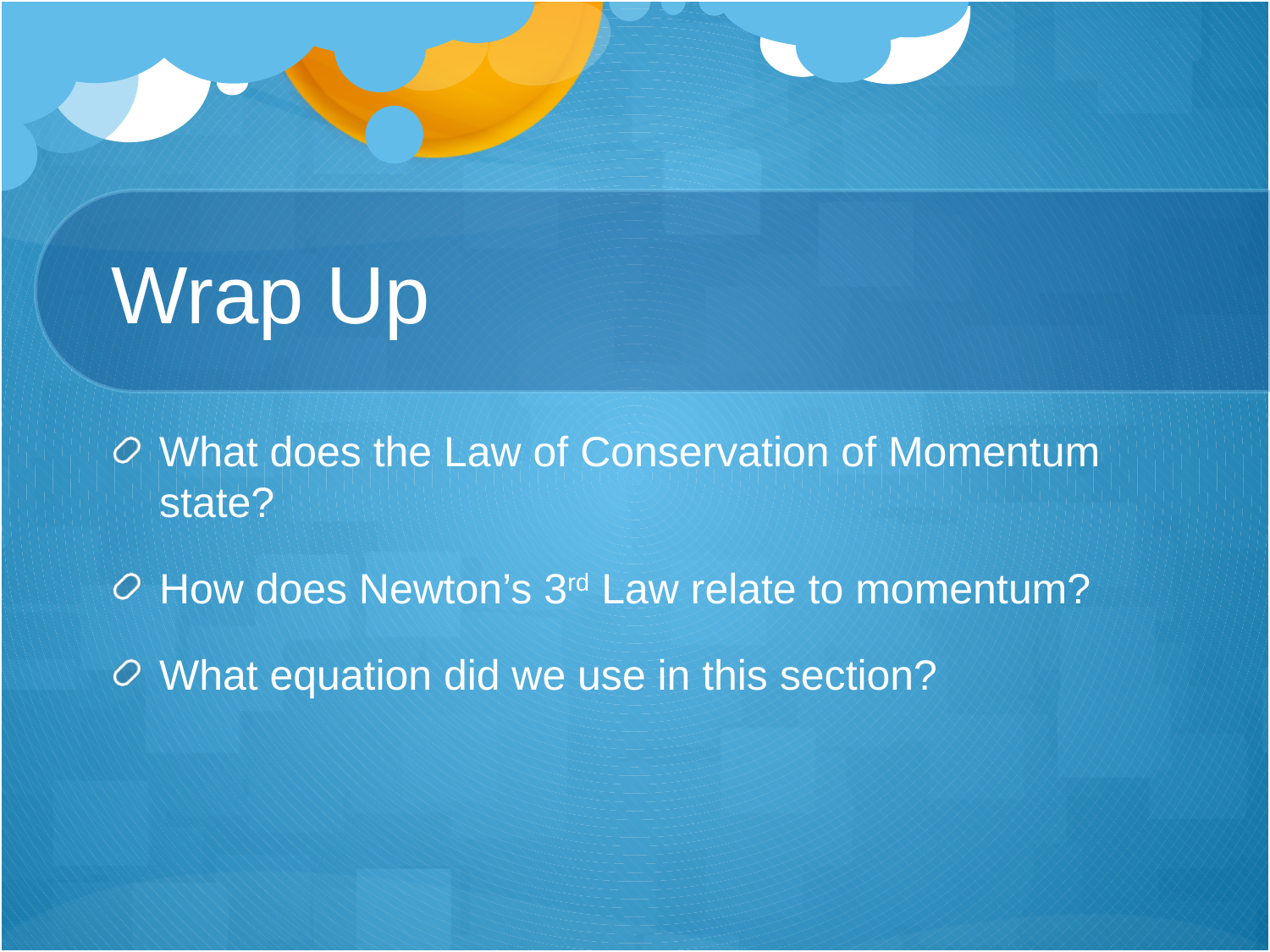

# Wrap Up
What does the Law of Conservation of Momentum state?
How does Newton’s 3rd Law relate to momentum?
What equation did we use in this section?